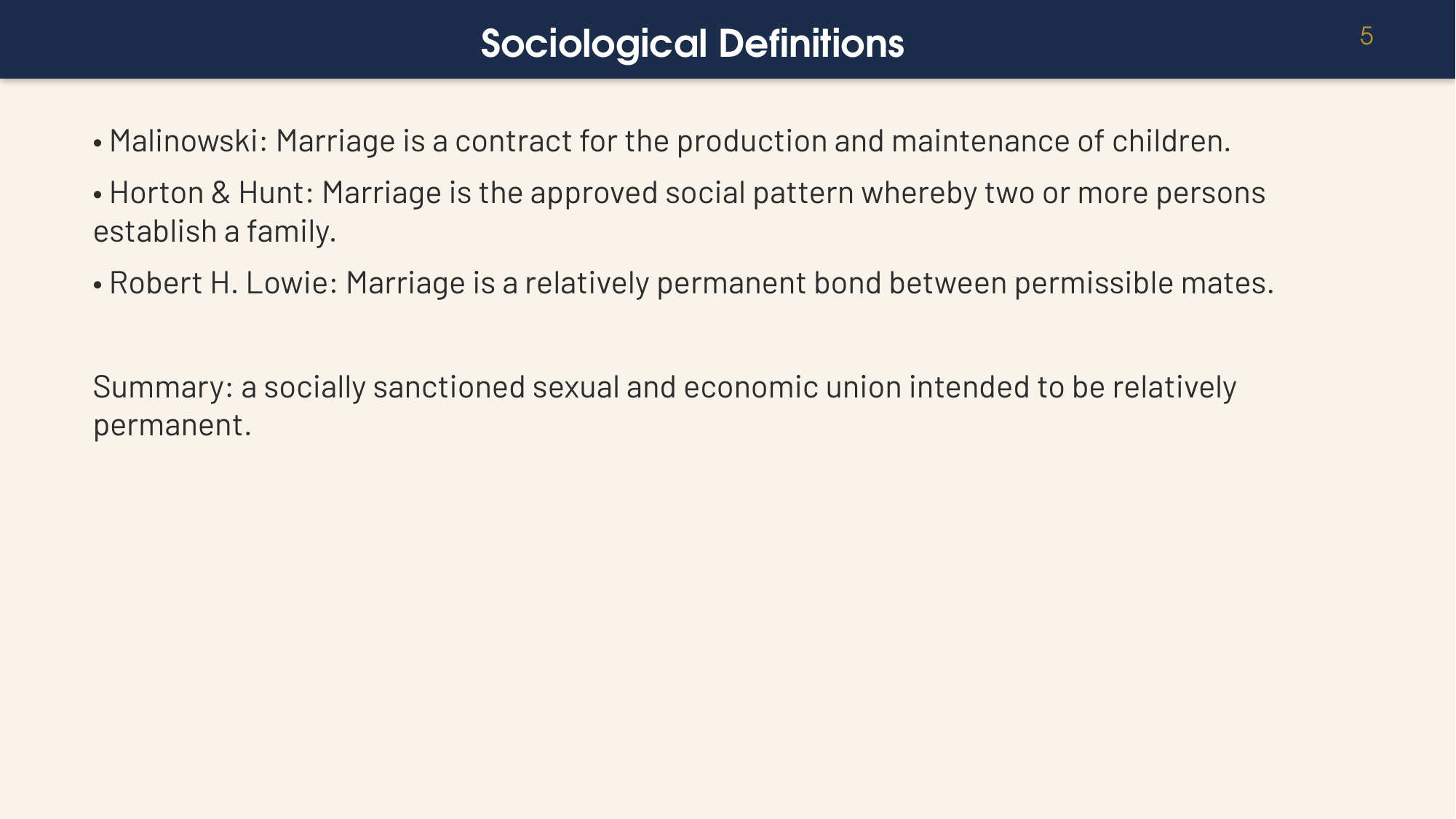

Sociological Definitions
5
• Malinowski: Marriage is a contract for the production and maintenance of children.
• Horton & Hunt: Marriage is the approved social pattern whereby two or more persons establish a family.
• Robert H. Lowie: Marriage is a relatively permanent bond between permissible mates.

Summary: a socially sanctioned sexual and economic union intended to be relatively permanent.